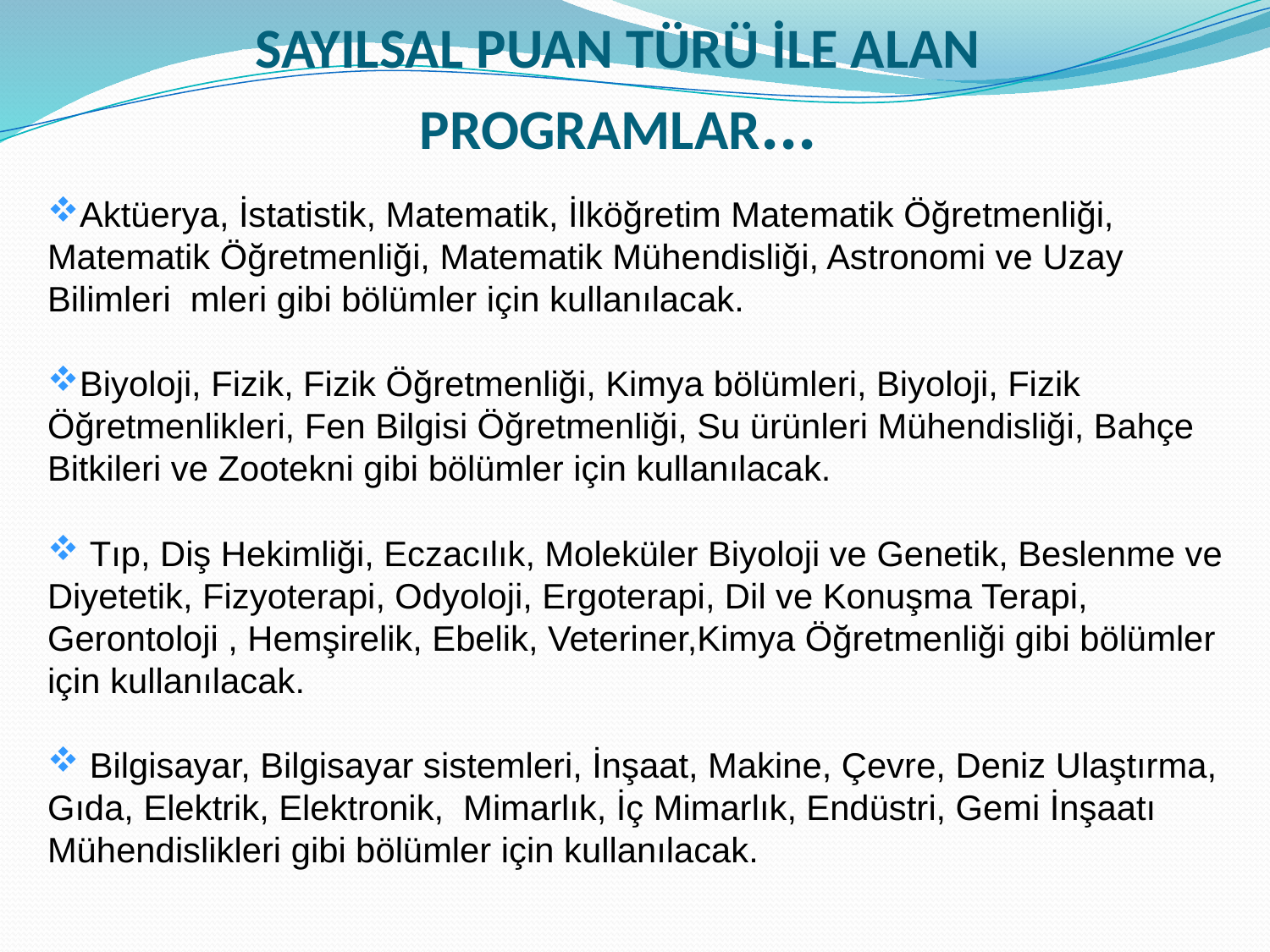

# SAYILSAL PUAN TÜRÜ İLE ALAN PROGRAMLAR...
Aktüerya, İstatistik, Matematik, İlköğretim Matematik Öğretmenliği, Matematik Öğretmenliği, Matematik Mühendisliği, Astronomi ve Uzay Bilimleri  mleri gibi bölümler için kullanılacak.

Biyoloji, Fizik, Fizik Öğretmenliği, Kimya bölümleri, Biyoloji, Fizik Öğretmenlikleri, Fen Bilgisi Öğretmenliği, Su ürünleri Mühendisliği, Bahçe Bitkileri ve Zootekni gibi bölümler için kullanılacak.

 Tıp, Diş Hekimliği, Eczacılık, Moleküler Biyoloji ve Genetik, Beslenme ve Diyetetik, Fizyoterapi, Odyoloji, Ergoterapi, Dil ve Konuşma Terapi, Gerontoloji , Hemşirelik, Ebelik, Veteriner,Kimya Öğretmenliği gibi bölümler için kullanılacak.

 Bilgisayar, Bilgisayar sistemleri, İnşaat, Makine, Çevre, Deniz Ulaştırma, Gıda, Elektrik, Elektronik,  Mimarlık, İç Mimarlık, Endüstri, Gemi İnşaatı Mühendislikleri gibi bölümler için kullanılacak.